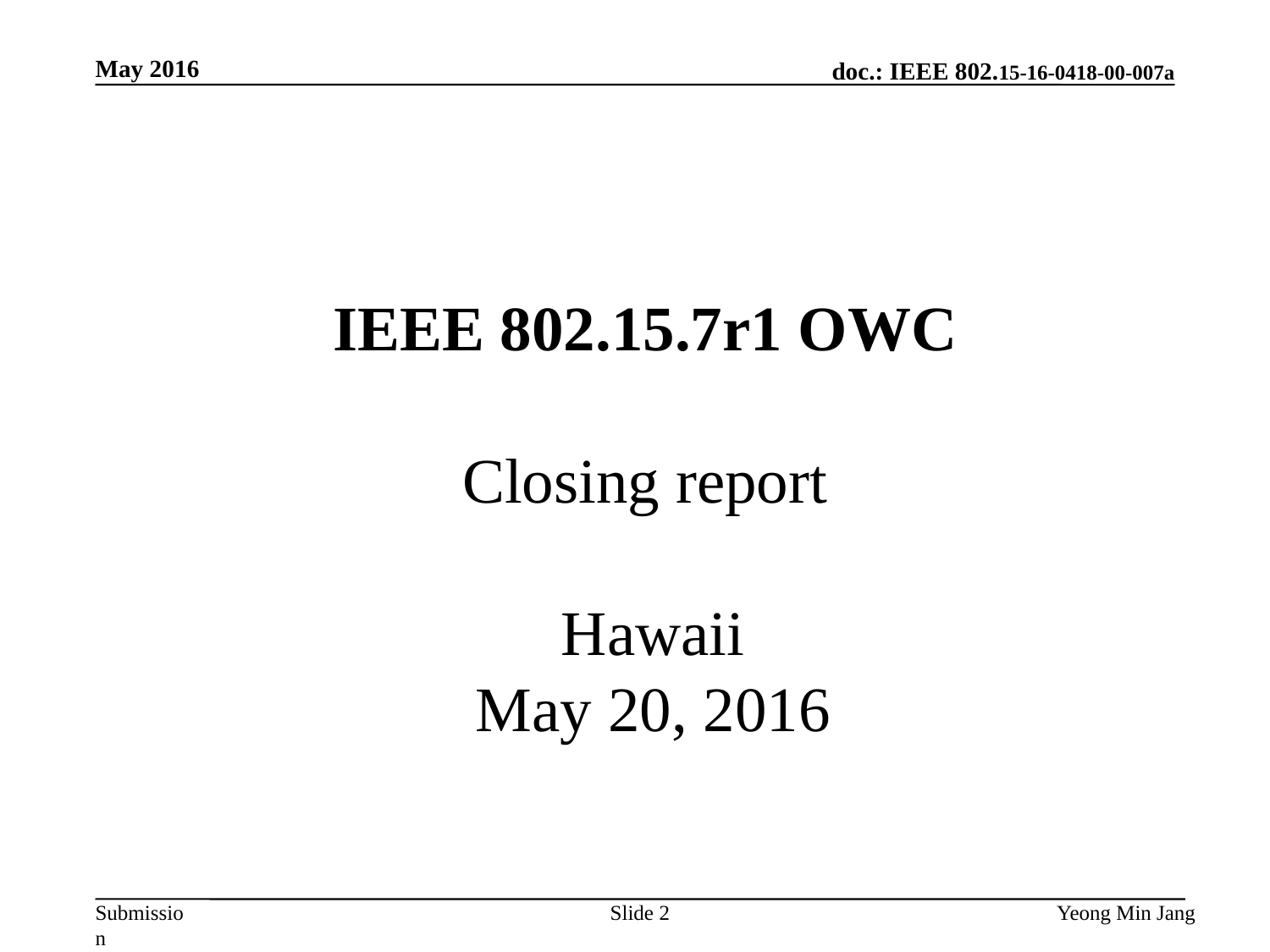

May 2016
# IEEE 802.15.7r1 OWC Closing report Hawaii May 20, 2016
Slide 2
Yeong Min Jang